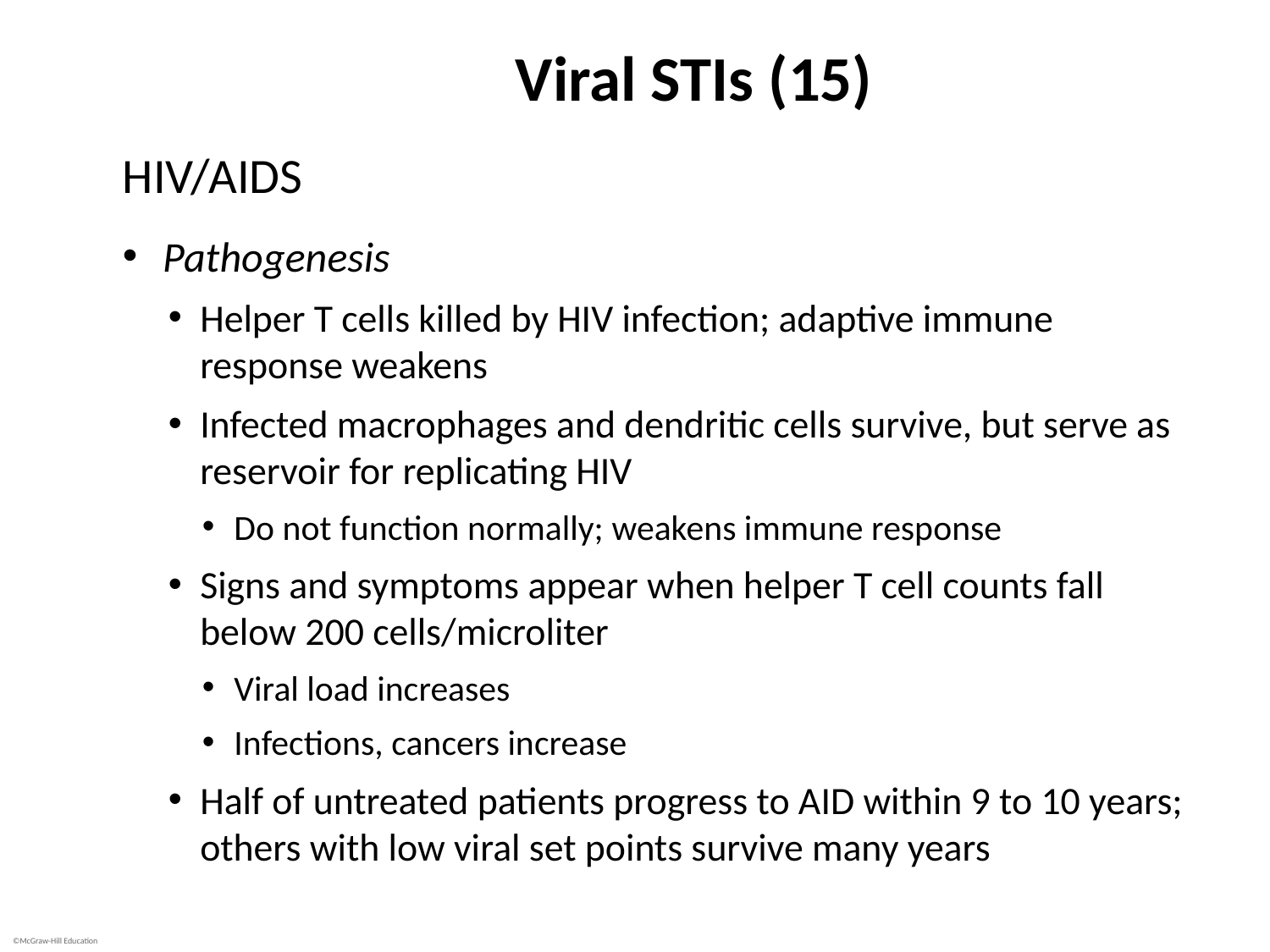

# Viral STIs (15)
HIV/AIDS
Pathogenesis
Helper T cells killed by HIV infection; adaptive immune response weakens
Infected macrophages and dendritic cells survive, but serve as reservoir for replicating HIV
Do not function normally; weakens immune response
Signs and symptoms appear when helper T cell counts fall below 200 cells/microliter
Viral load increases
Infections, cancers increase
Half of untreated patients progress to AID within 9 to 10 years; others with low viral set points survive many years